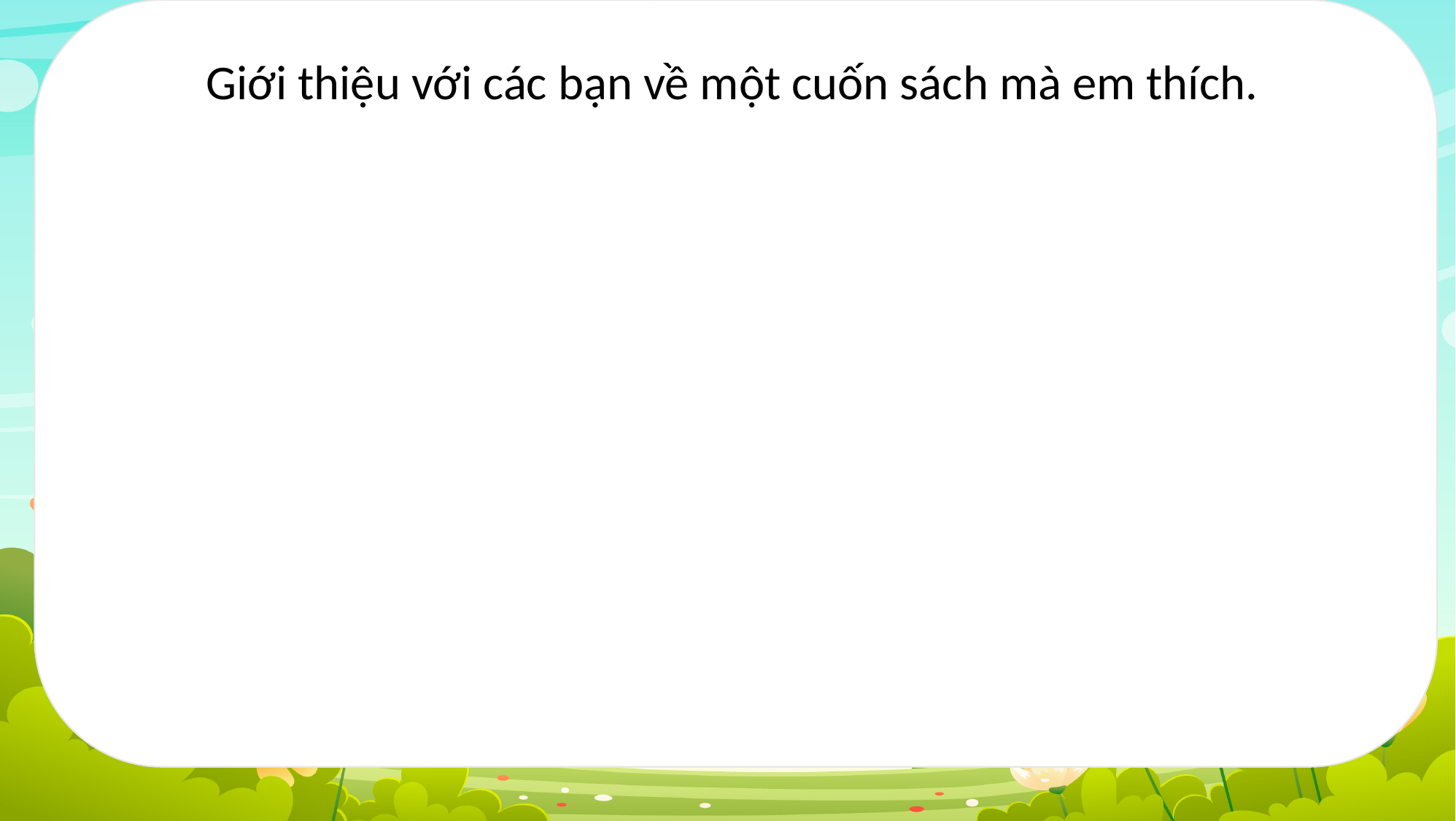

Khi mùa đông chuyển sang mùa xuân, thời tiết chuyển từ lạnh buốt sang se se lạnh và đôi khi nóng bức; cỏ cây chuyển từ rụng lá, không có lá, cây bị đóng băng thành cây cỏ phát triển, đâm chồi nảy lộc, lá non mọc nhiều hơn.

Giới thiệu với các bạn về một cuốn sách mà em thích.